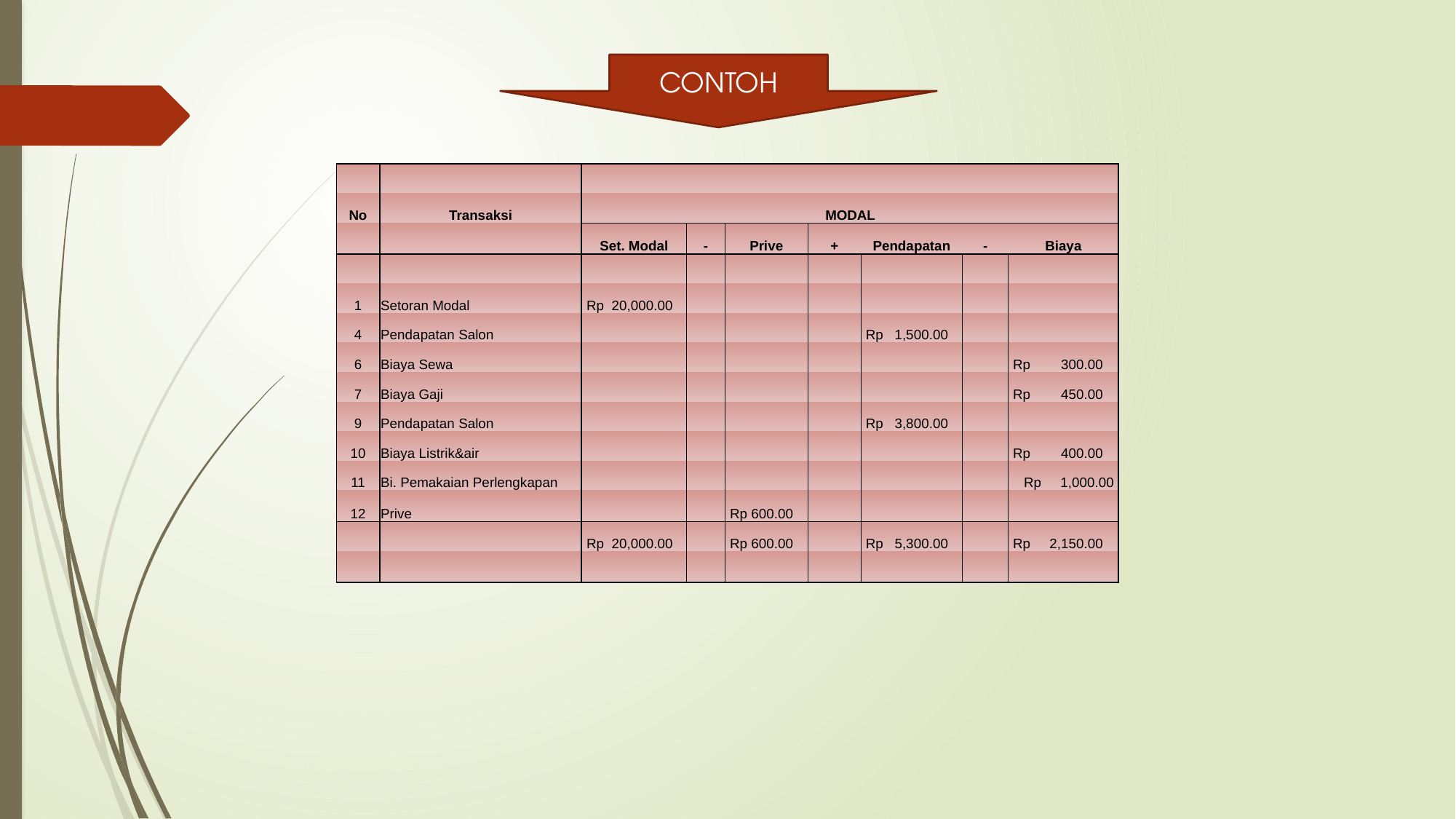

CONTOH
|  |  |  |  |  |  |  |  |  |
| --- | --- | --- | --- | --- | --- | --- | --- | --- |
| No | Transaksi | MODAL |  |  |  |  |  |  |
|  |  | Set. Modal | - | Prive | + | Pendapatan | - | Biaya |
|  |  |  |  |  |  |  |  |  |
| 1 | Setoran Modal | Rp 20,000.00 |  |  |  |  |  |  |
| 4 | Pendapatan Salon |  |  |  |  | Rp 1,500.00 |  |  |
| 6 | Biaya Sewa |  |  |  |  |  |  | Rp 300.00 |
| 7 | Biaya Gaji |  |  |  |  |  |  | Rp 450.00 |
| 9 | Pendapatan Salon |  |  |  |  | Rp 3,800.00 |  |  |
| 10 | Biaya Listrik&air |  |  |  |  |  |  | Rp 400.00 |
| 11 | Bi. Pemakaian Perlengkapan |  |  |  |  |  |  | Rp 1,000.00 |
| 12 | Prive |  |  | Rp 600.00 |  |  |  |  |
|  |  | Rp 20,000.00 |  | Rp 600.00 |  | Rp 5,300.00 |  | Rp 2,150.00 |
|  |  |  |  |  |  |  |  |  |